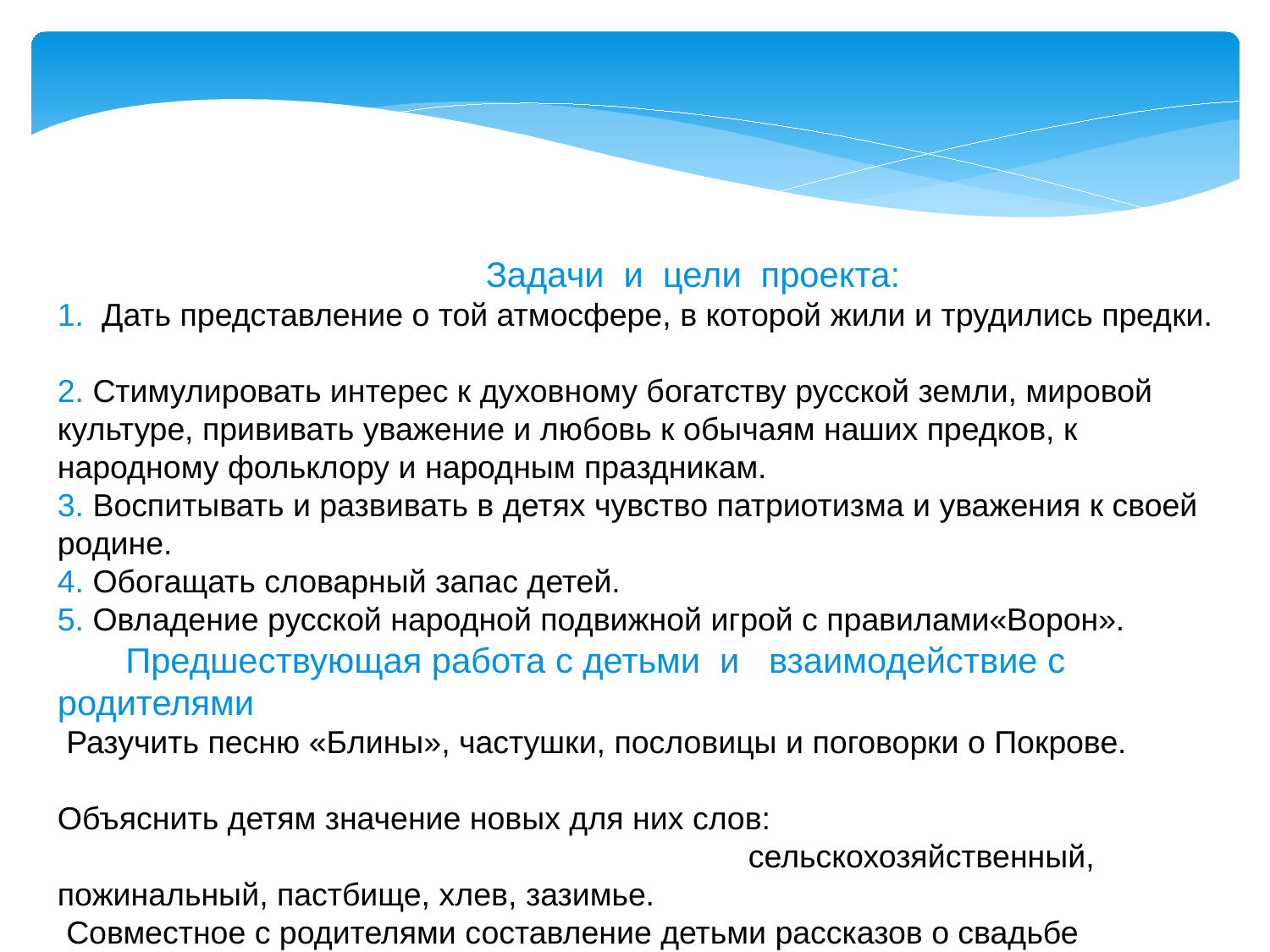

Задачи  и  цели  проекта:
1.  Дать представление о той атмосфере, в которой жили и трудились предки.
2. Стимулировать интерес к духовному богатству русской земли, мировой культуре, прививать уважение и любовь к обычаям наших предков, к народному фольклору и народным праздникам.
3. Воспитывать и развивать в детях чувство патриотизма и уважения к своей родине.
4. Обогащать словарный запас детей.
5. Овладение русской народной подвижной игрой с правилами«Ворон».
       Предшествующая работа с детьми  и   взаимодействие с родителями
 Разучить песню «Блины», частушки, пословицы и поговорки о Покрове.
Объяснить детям значение новых для них слов:                                                                                                                                  сельскохозяйственный, пожинальный, пастбище, хлев, зазимье.
 Совместное с родителями составление детьми рассказов о свадьбе родителей и традициях дошедших до наших дней.
Посещение Стародеревянковской церкви Вознесения Господня.